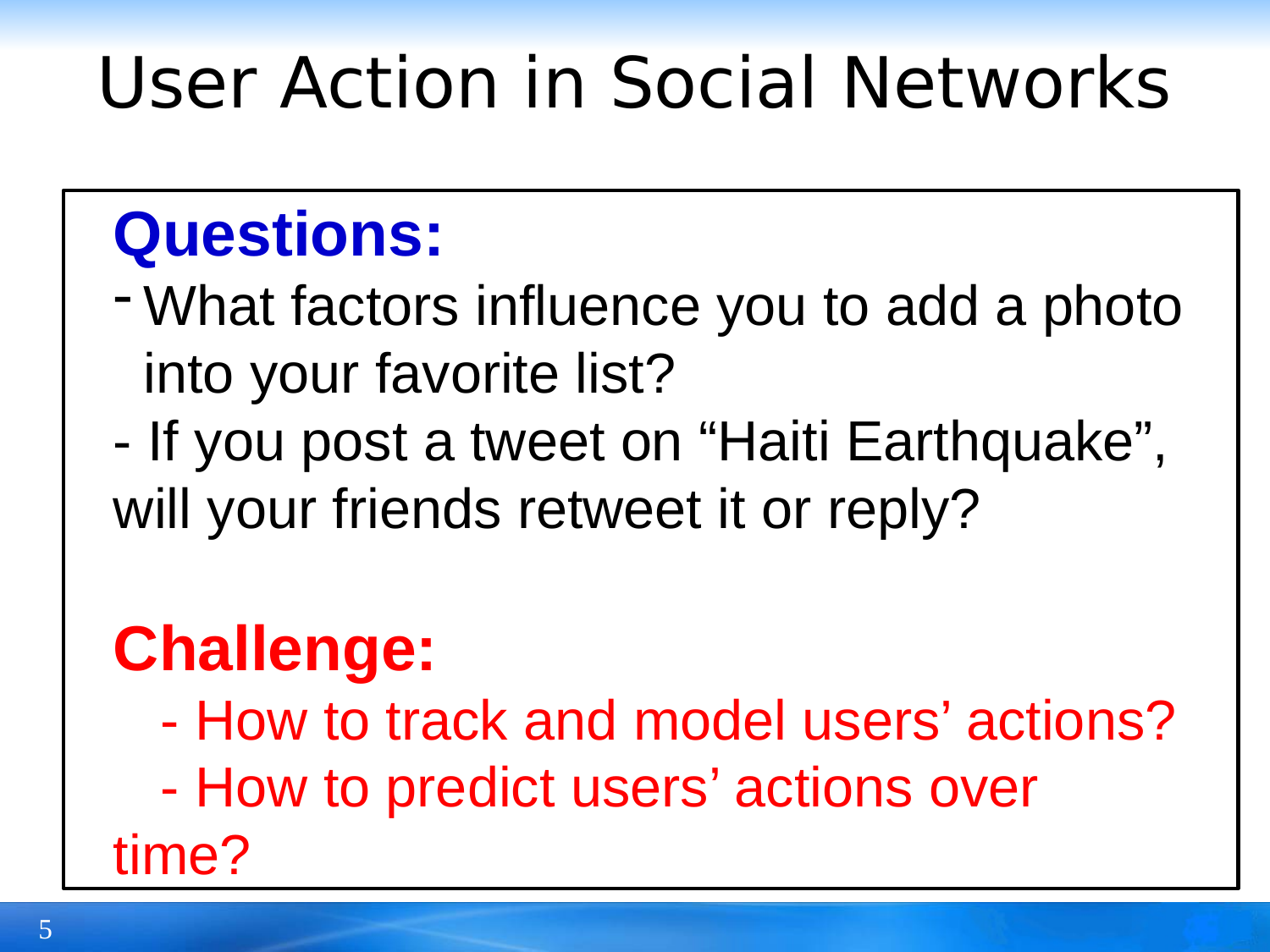

# User Action in Social Networks
Questions:
What factors influence you to add a photo into your favorite list?
- If you post a tweet on “Haiti Earthquake”, will your friends retweet it or reply?

Challenge:
   - How to track and model users’ actions?
   - How to predict users’ actions over time?